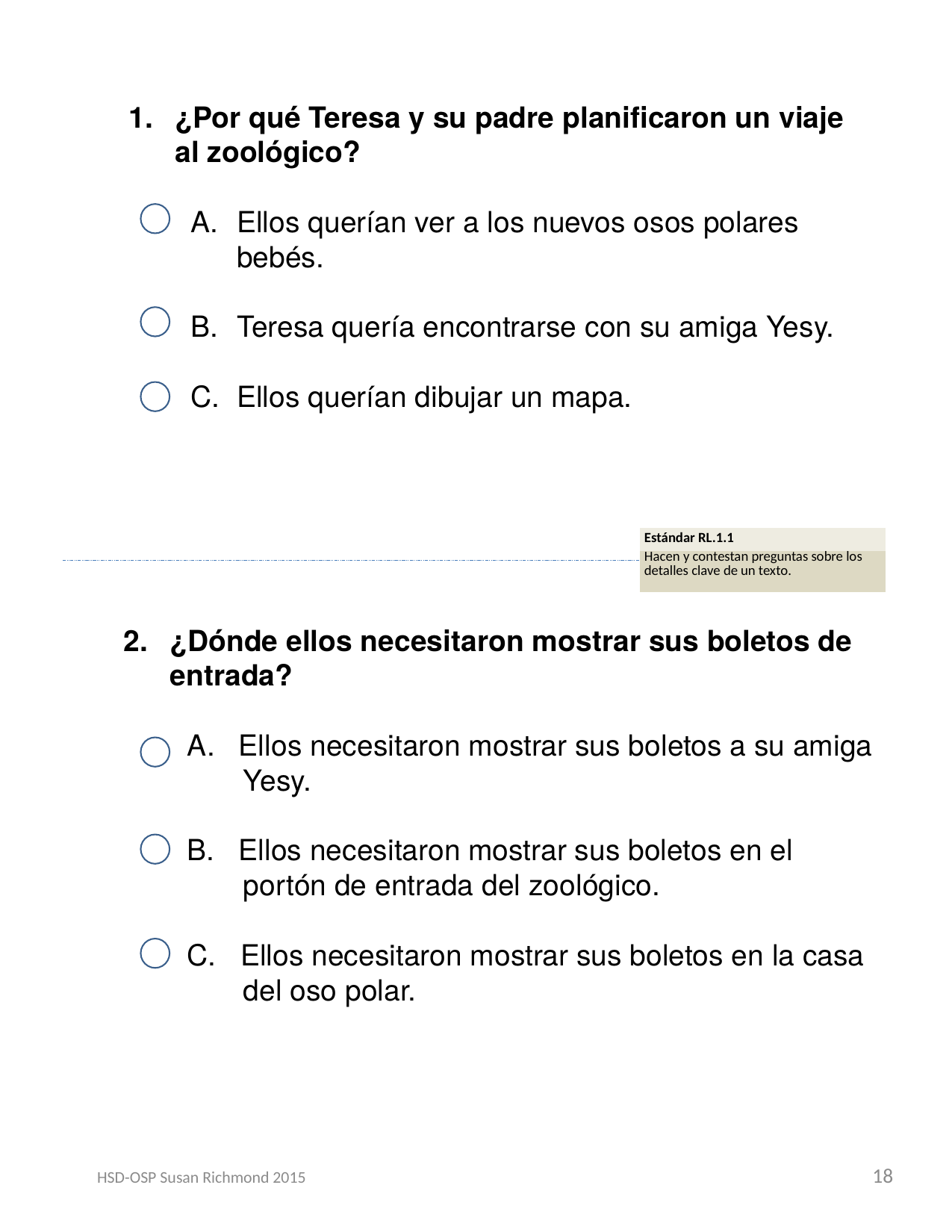

¿Por qué Teresa y su padre planificaron un viaje al zoológico?

Ellos querían ver a los nuevos osos polares bebés.

Teresa quería encontrarse con su amiga Yesy.

Ellos querían dibujar un mapa.

| Estándar RL.1.1 |
| --- |
| Hacen y contestan preguntas sobre los detalles clave de un texto. |
¿Dónde ellos necesitaron mostrar sus boletos de entrada?

A.   Ellos necesitaron mostrar sus boletos a su amiga Yesy.

B.   Ellos necesitaron mostrar sus boletos en el portón de entrada del zoológico.

C.   Ellos necesitaron mostrar sus boletos en la casa del oso polar.

18
HSD-OSP Susan Richmond 2015